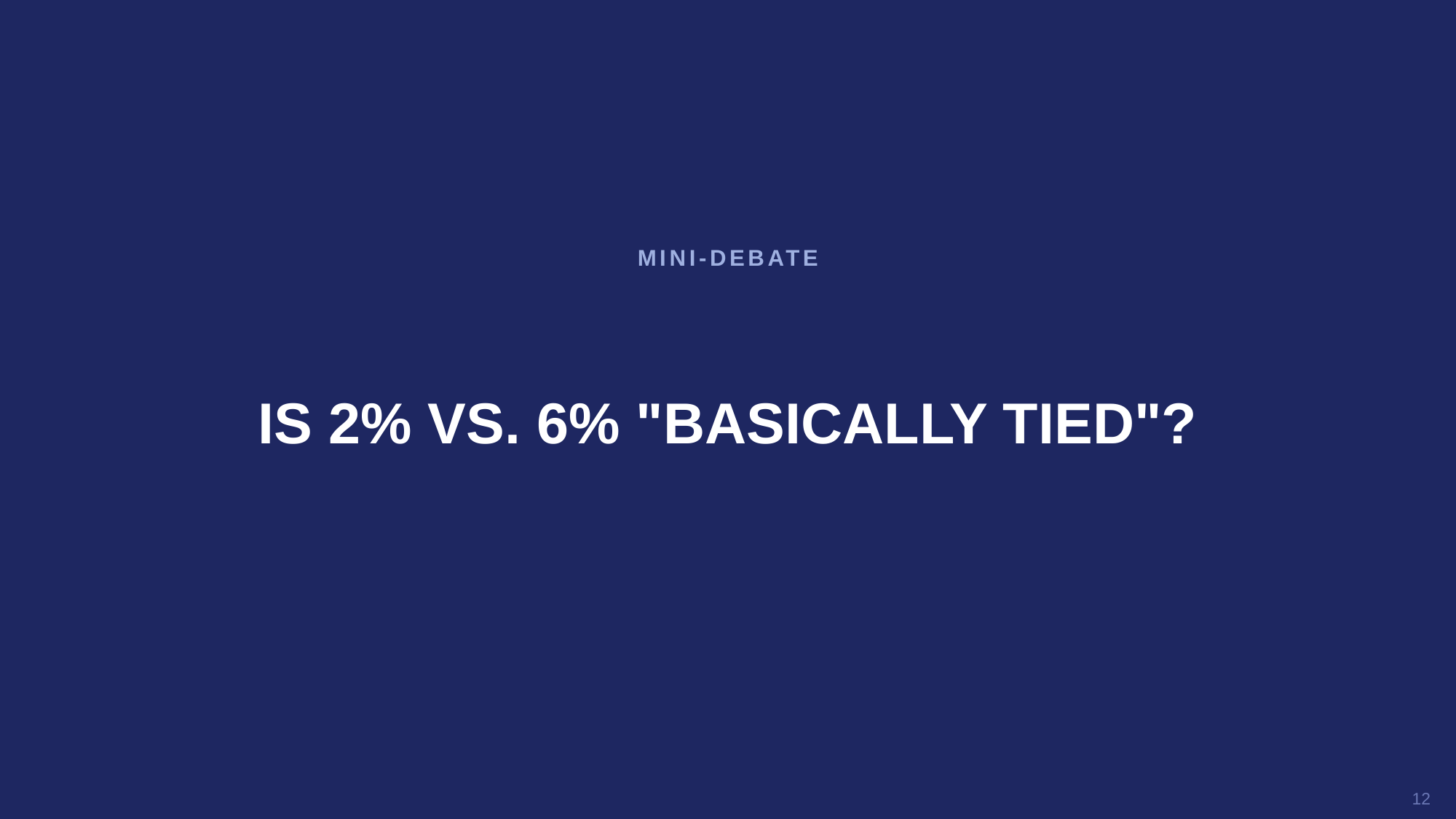

MINI-DEBATE
IS 2% VS. 6% "BASICALLY TIED"?
12